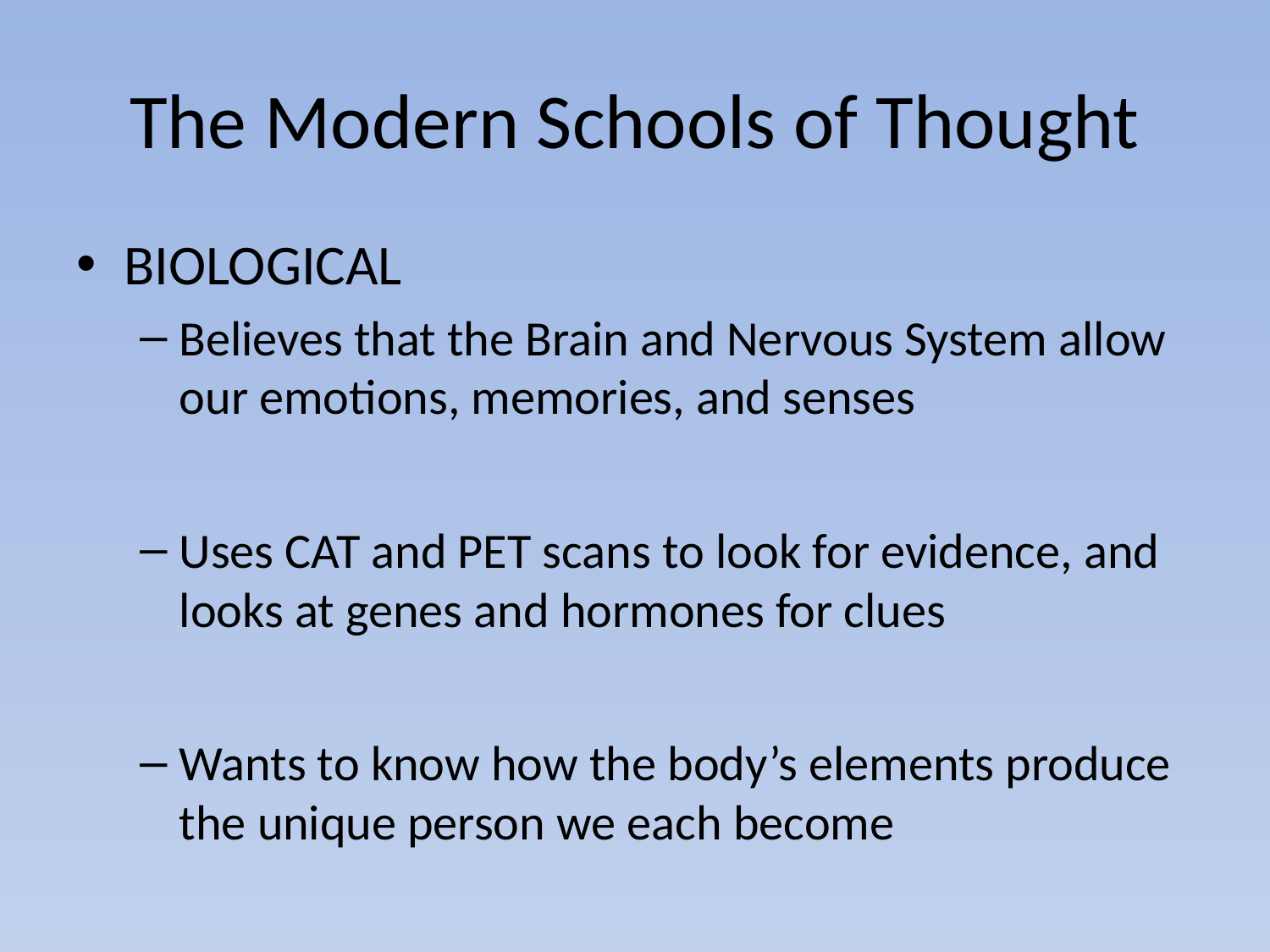

# The Modern Schools of Thought
BIOLOGICAL
Believes that the Brain and Nervous System allow our emotions, memories, and senses

Uses CAT and PET scans to look for evidence, and looks at genes and hormones for clues

Wants to know how the body’s elements produce the unique person we each become